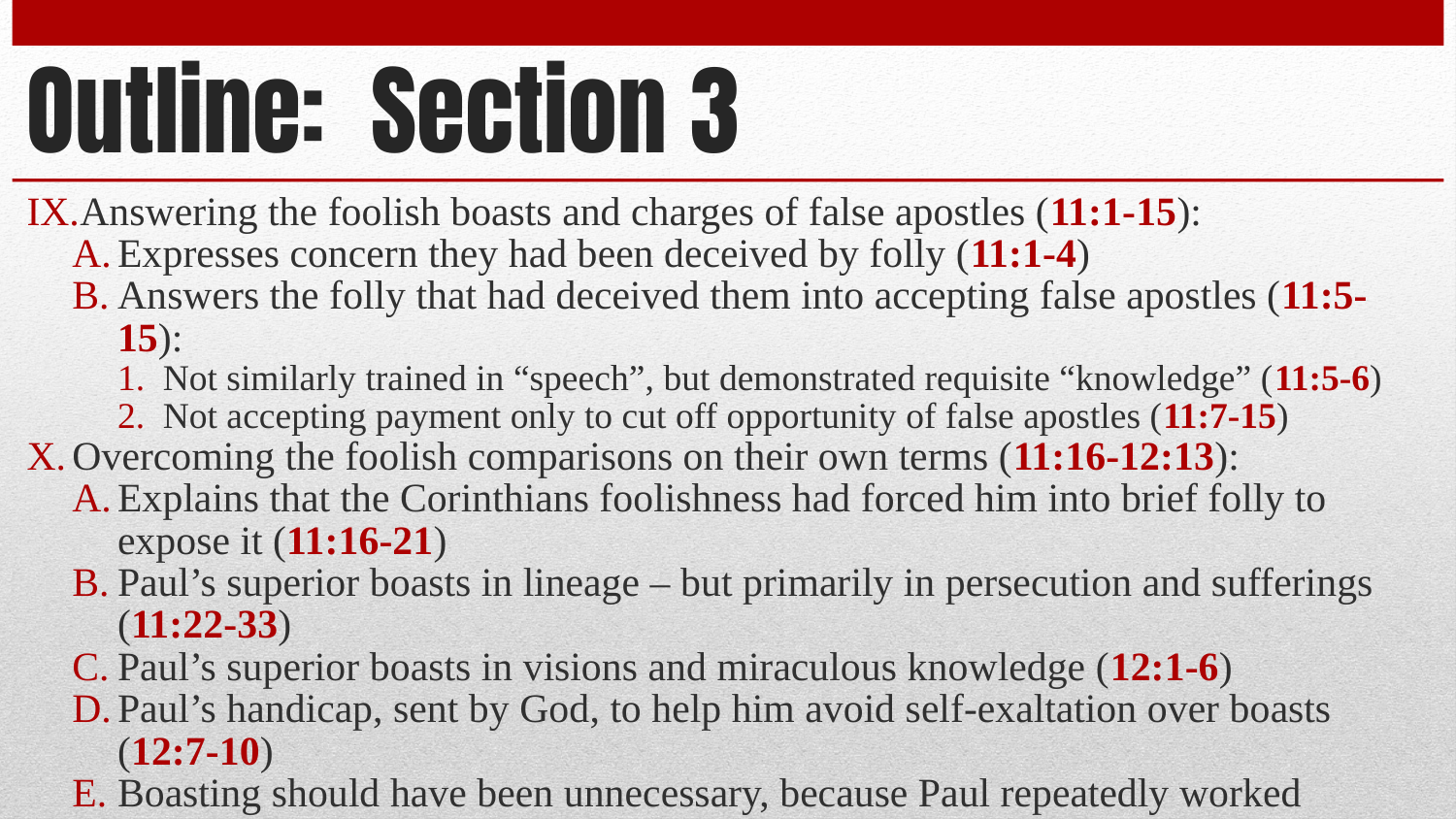

# Outline:  Section 3
Answering the foolish boasts and charges of false apostles (11:1-15):
Expresses concern they had been deceived by folly (11:1-4)
Answers the folly that had deceived them into accepting false apostles (11:5-15):
Not similarly trained in “speech”, but demonstrated requisite “knowledge” (11:5-6)
Not accepting payment only to cut off opportunity of false apostles (11:7-15)
Overcoming the foolish comparisons on their own terms (11:16-12:13):
Explains that the Corinthians foolishness had forced him into brief folly to expose it (11:16-21)
Paul’s superior boasts in lineage – but primarily in persecution and sufferings (11:22-33)
Paul’s superior boasts in visions and miraculous knowledge (12:1-6)
Paul’s handicap, sent by God, to help him avoid self-exaltation over boasts (12:7-10)
Boasting should have been unnecessary, because Paul repeatedly worked undeniable signs of an apostle before the Corinthians (12:11-12)